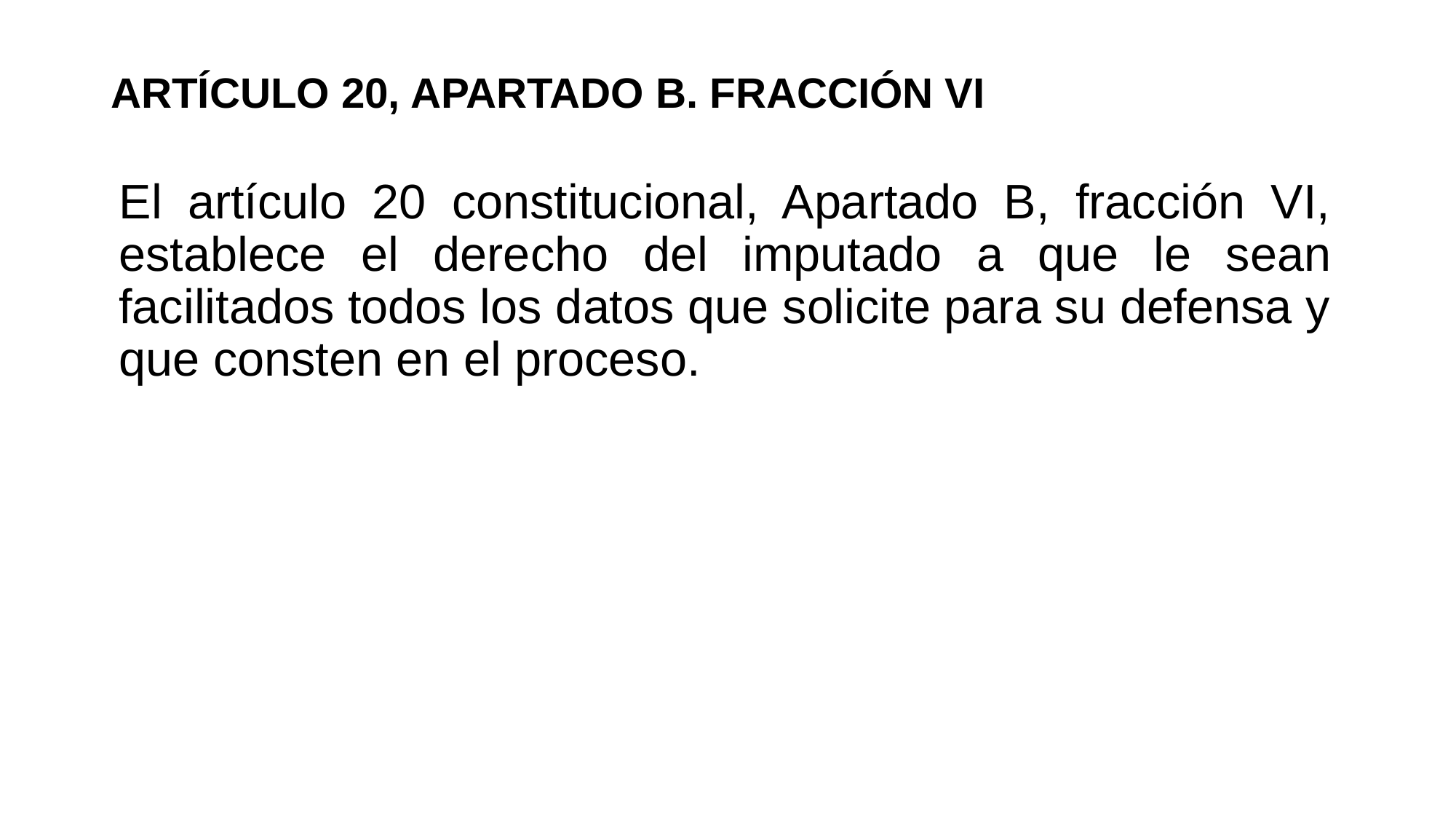

# ARTÍCULO 20, APARTADO B. FRACCIÓN VI
El artículo 20 constitucional, Apartado B, fracción VI, establece el derecho del imputado a que le sean facilitados todos los datos que solicite para su defensa y que consten en el proceso.